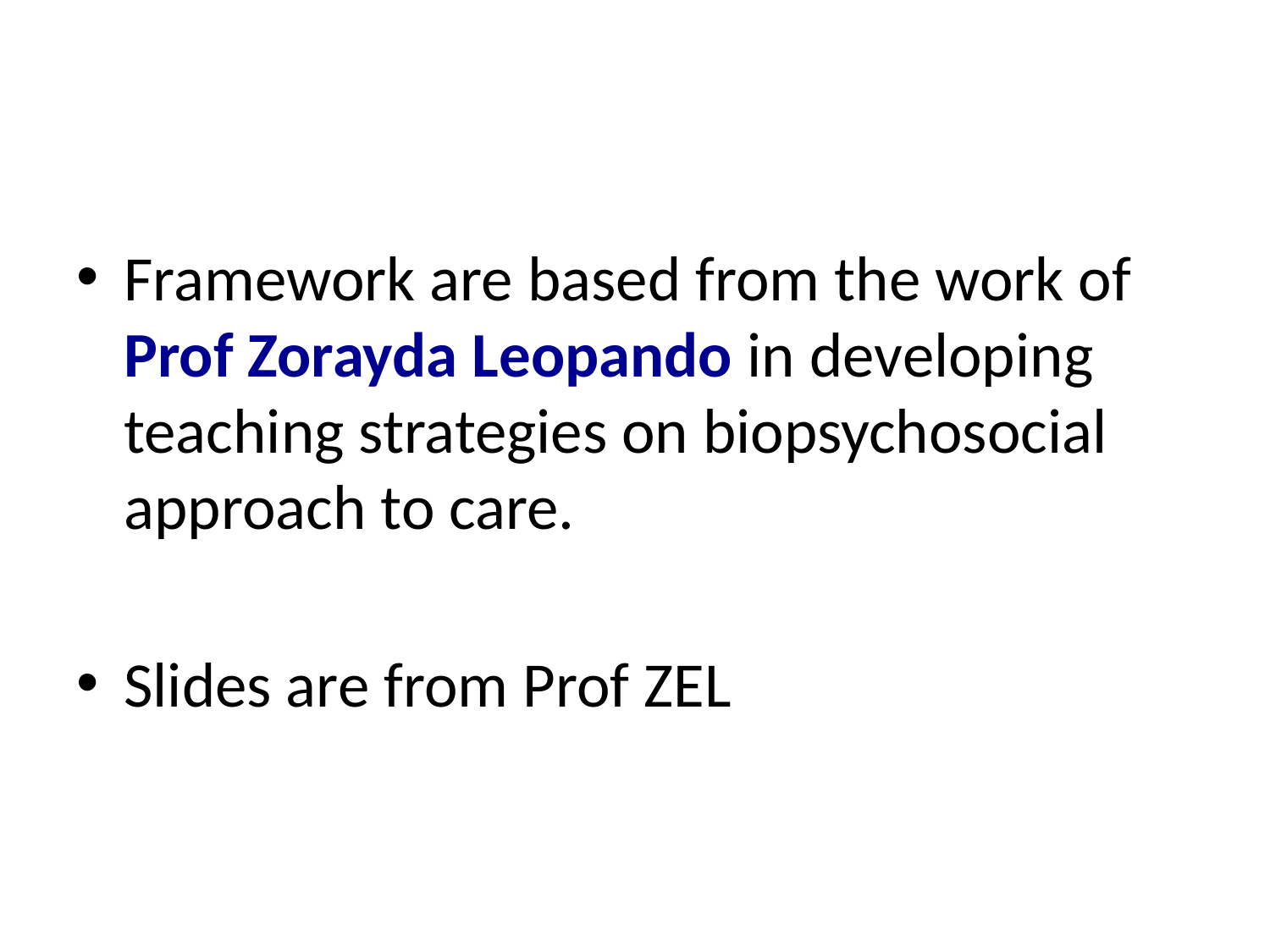

#
Framework are based from the work of Prof Zorayda Leopando in developing teaching strategies on biopsychosocial approach to care.

Slides are from Prof ZEL